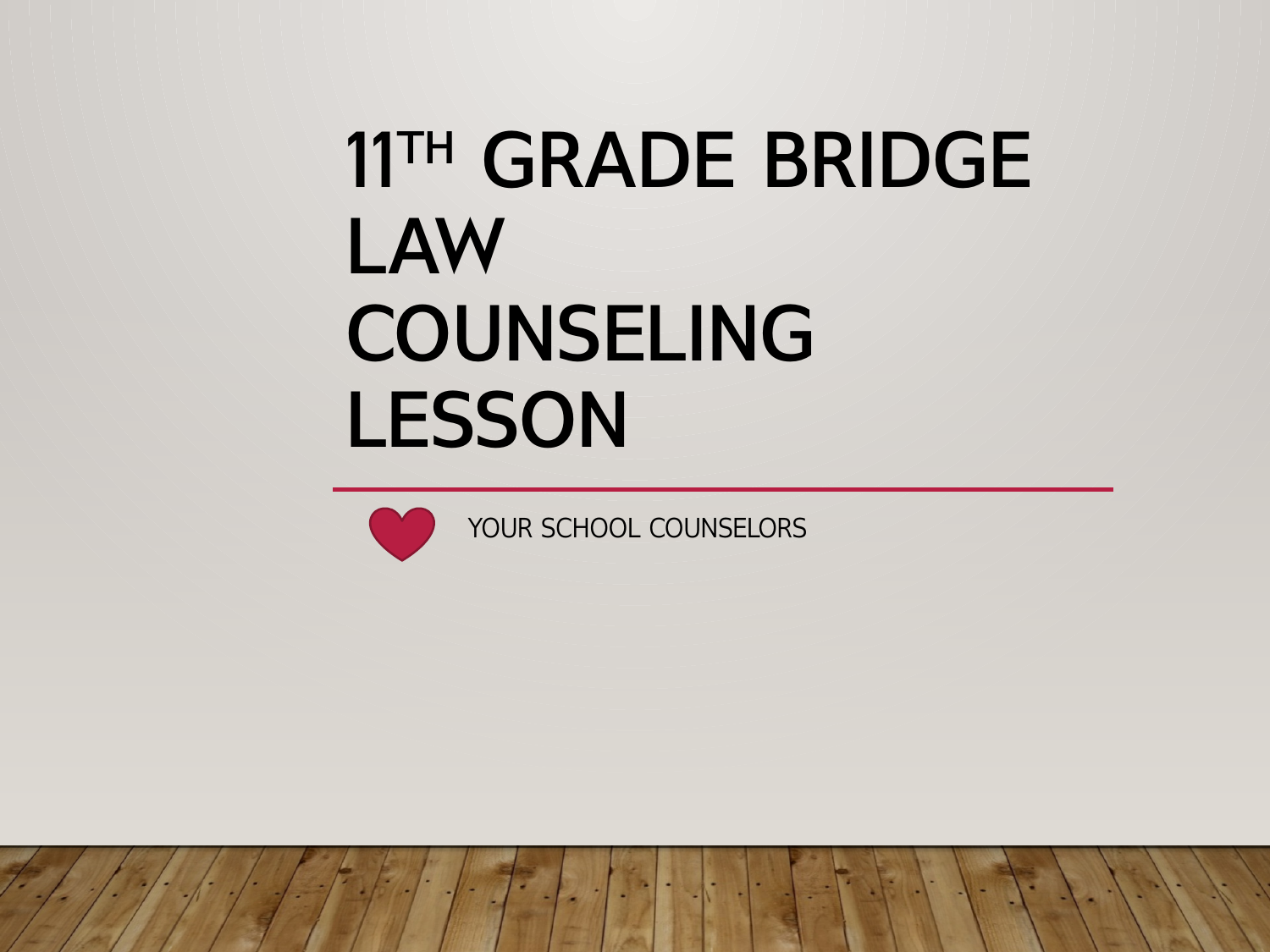

# 11th Grade Bridge Law Counseling Lesson
Your School Counselors